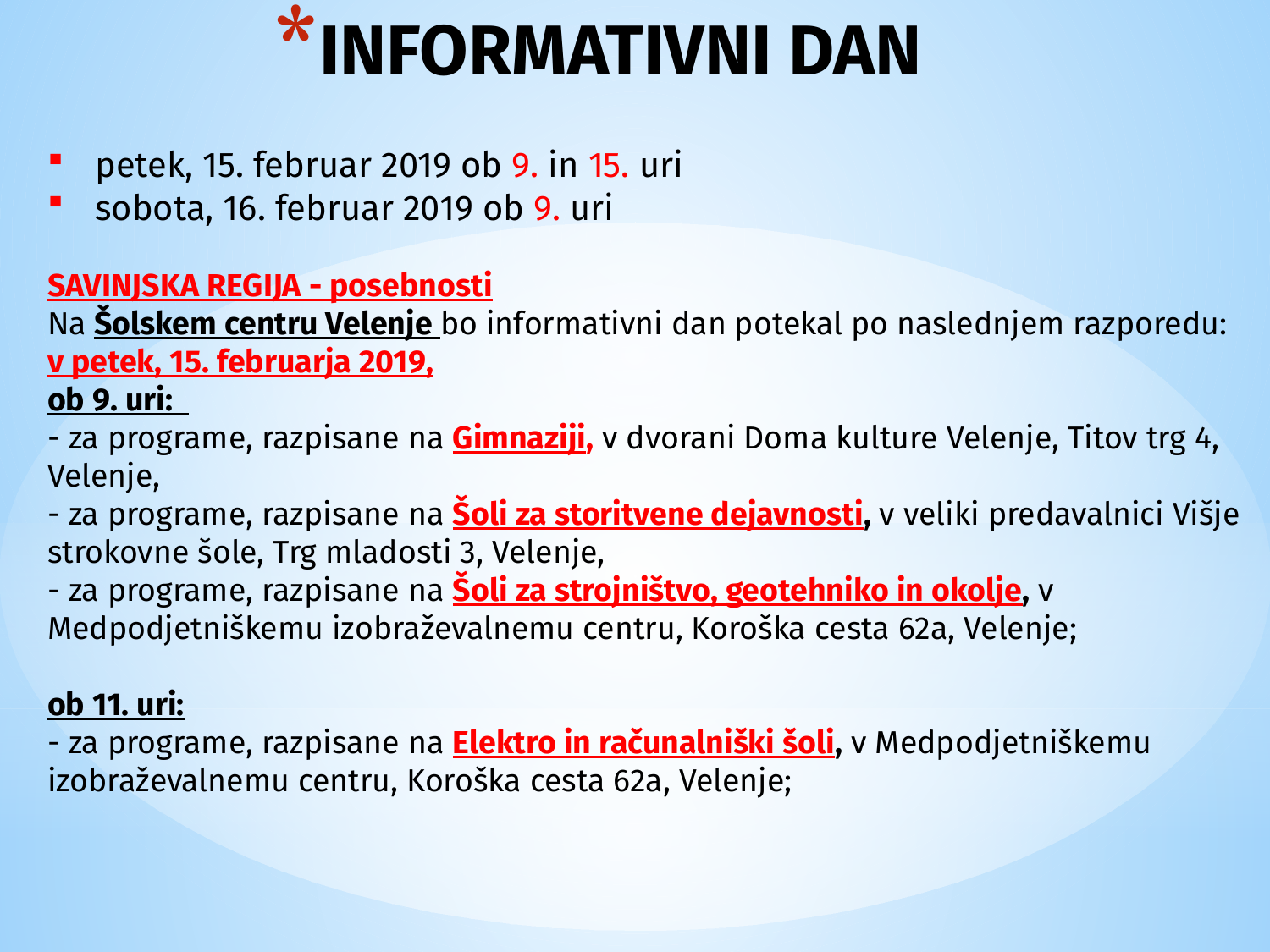

# INFORMATIVNI DAN
petek, 15. februar 2019 ob 9. in 15. uri
sobota, 16. februar 2019 ob 9. uri

SAVINJSKA REGIJA - posebnosti
Na Šolskem centru Velenje bo informativni dan potekal po naslednjem razporedu:
v petek, 15. februarja 2019,
ob 9. uri:
- za programe, razpisane na Gimnaziji, v dvorani Doma kulture Velenje, Titov trg 4, Velenje,
- za programe, razpisane na Šoli za storitvene dejavnosti, v veliki predavalnici Višje strokovne šole, Trg mladosti 3, Velenje,
- za programe, razpisane na Šoli za strojništvo, geotehniko in okolje, v Medpodjetniškemu izobraževalnemu centru, Koroška cesta 62a, Velenje;

ob 11. uri:
- za programe, razpisane na Elektro in računalniški šoli, v Medpodjetniškemu izobraževalnemu centru, Koroška cesta 62a, Velenje;